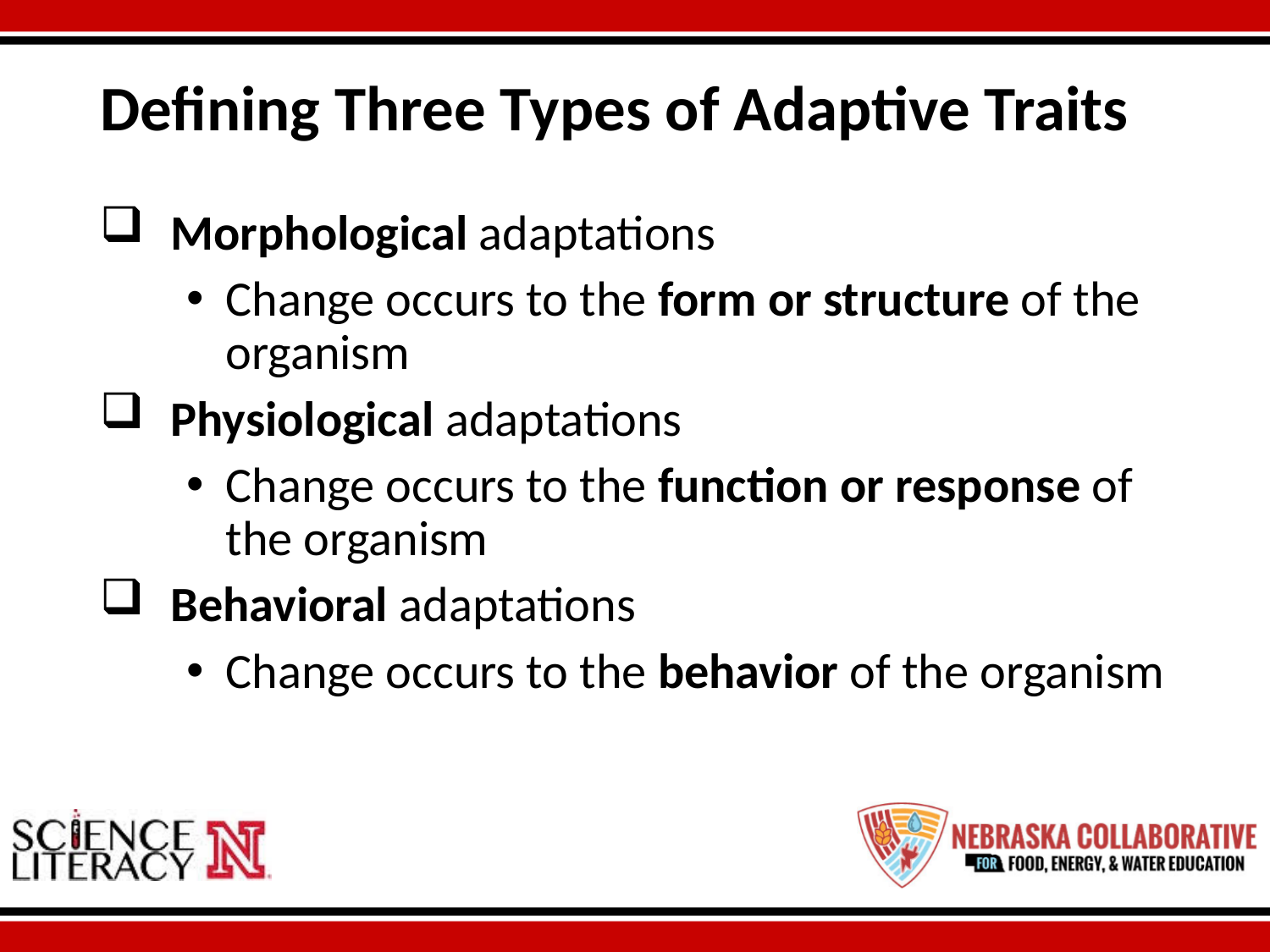

# Defining Three Types of Adaptive Traits
Morphological adaptations
Change occurs to the form or structure of the organism
Physiological adaptations
Change occurs to the function or response of the organism
Behavioral adaptations
Change occurs to the behavior of the organism